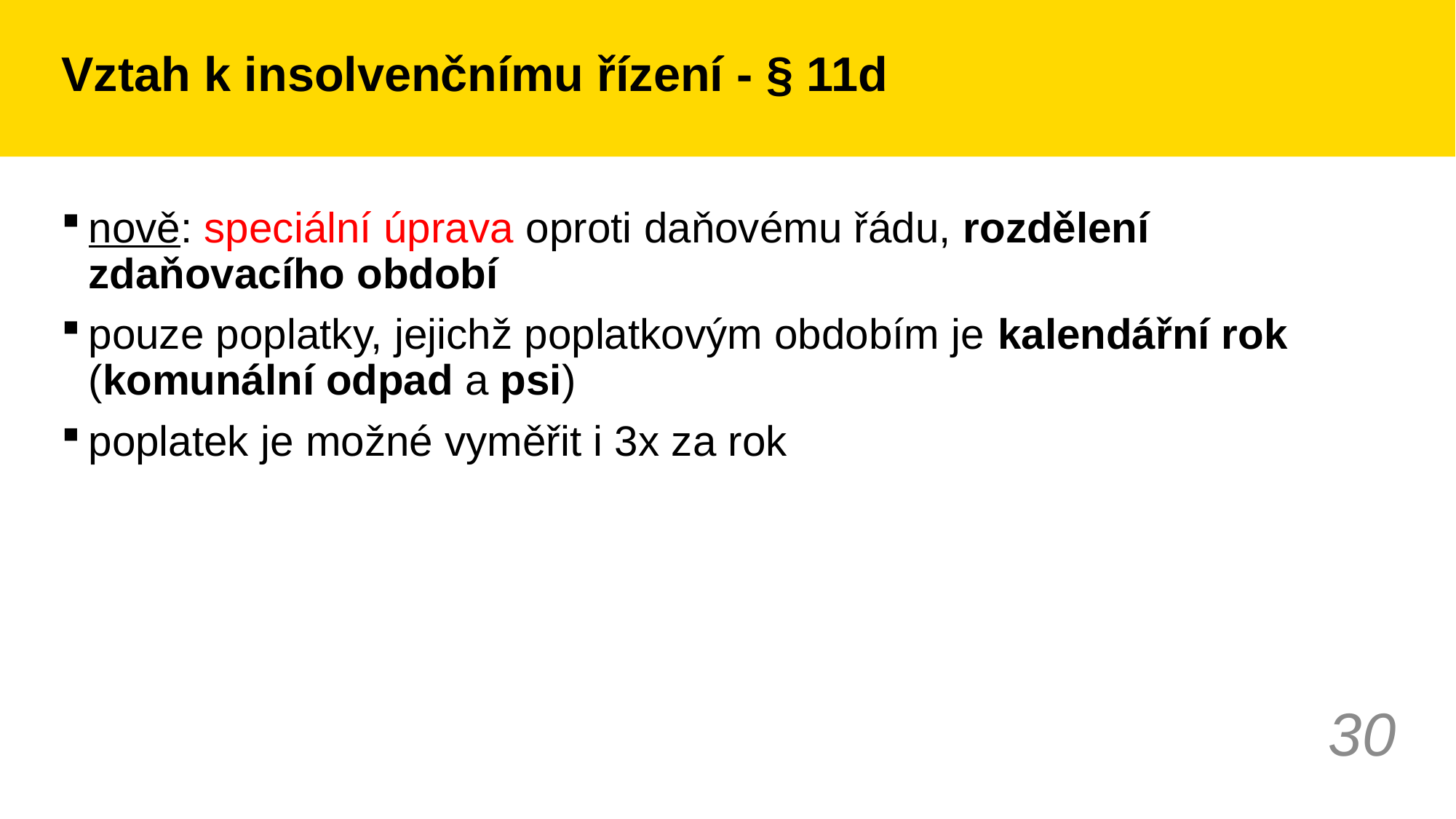

# Vztah k insolvenčnímu řízení - § 11d
nově: speciální úprava oproti daňovému řádu, rozdělení zdaňovacího období
pouze poplatky, jejichž poplatkovým obdobím je kalendářní rok (komunální odpad a psi)
poplatek je možné vyměřit i 3x za rok

30